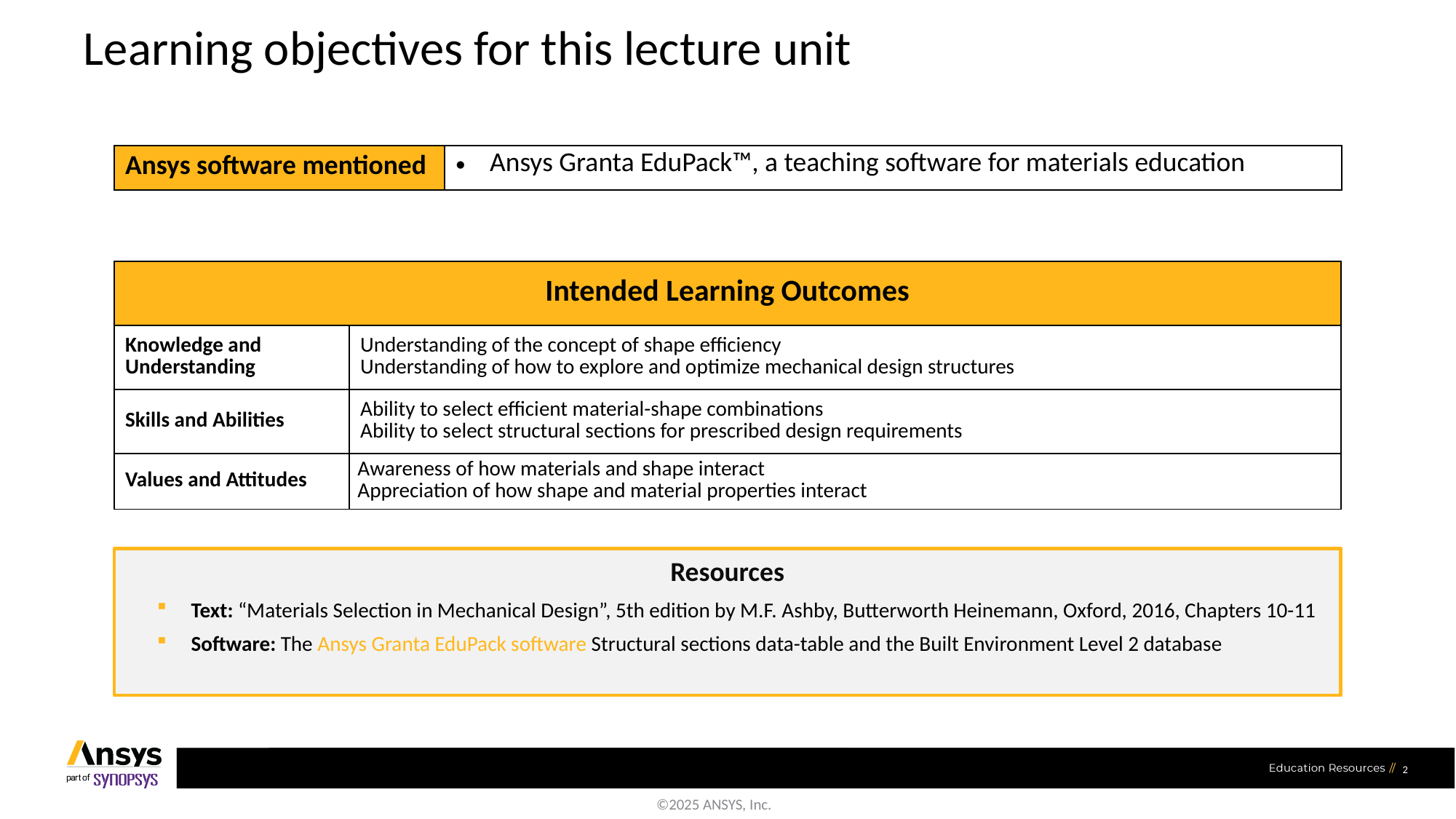

# Learning objectives for this lecture unit
| Ansys software mentioned | Ansys Granta EduPack™­, a teaching software for materials education |
| --- | --- |
| Intended Learning Outcomes |  |
| --- | --- |
| Knowledge and Understanding | Understanding of the concept of shape efficiency Understanding of how to explore and optimize mechanical design structures |
| Skills and Abilities | Ability to select efficient material-shape combinations Ability to select structural sections for prescribed design requirements |
| Values and Attitudes | Awareness of how materials and shape interact Appreciation of how shape and material properties interact |
Resources
Text: “Materials Selection in Mechanical Design”, 5th edition by M.F. Ashby, Butterworth Heinemann, Oxford, 2016, Chapters 10-11
Software: The Ansys Granta EduPack software Structural sections data-table and the Built Environment Level 2 database

2